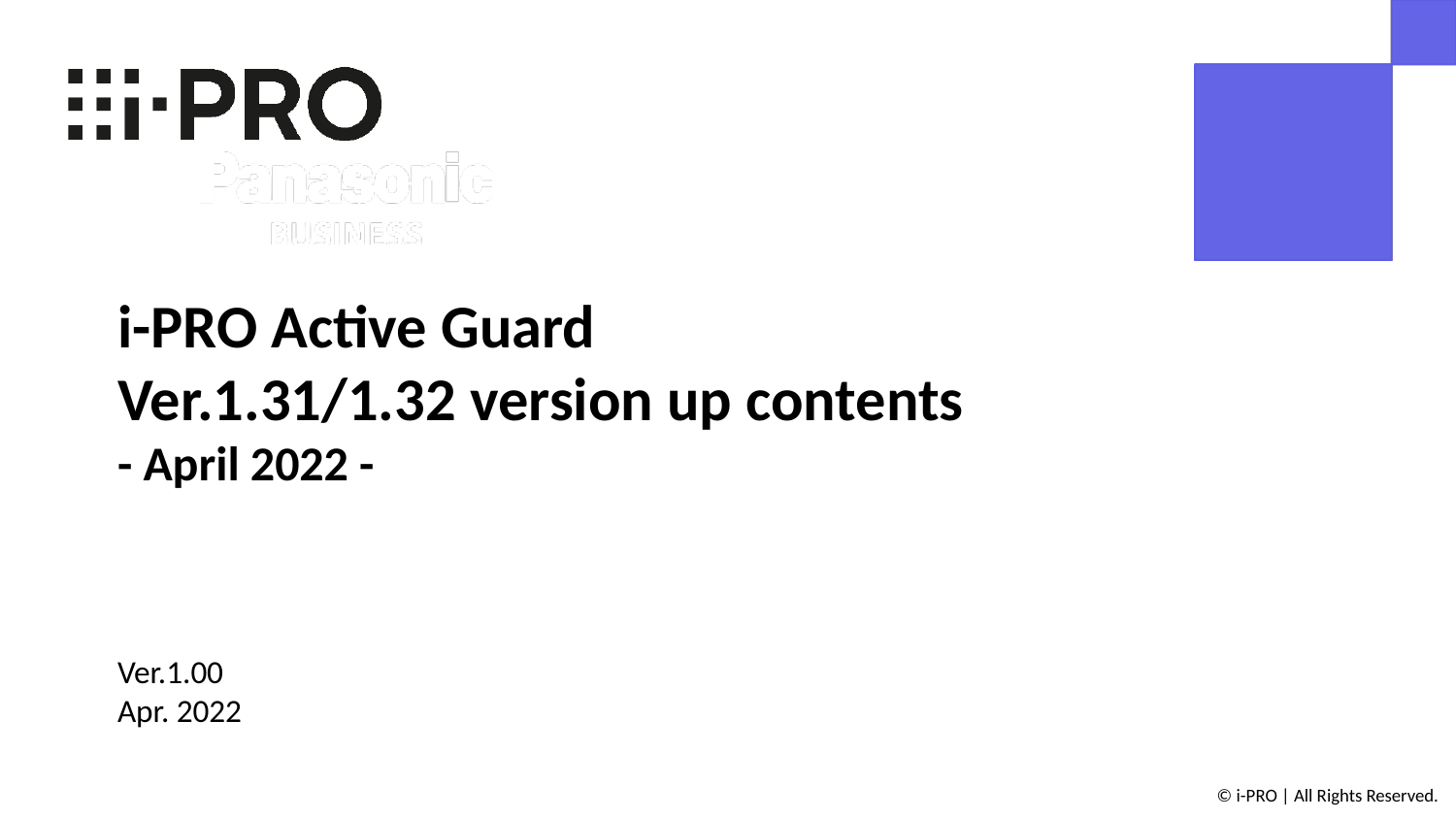

i-PRO Active Guard
Ver.1.31/1.32 version up contents
- April 2022 -
Ver.1.00
Apr. 2022